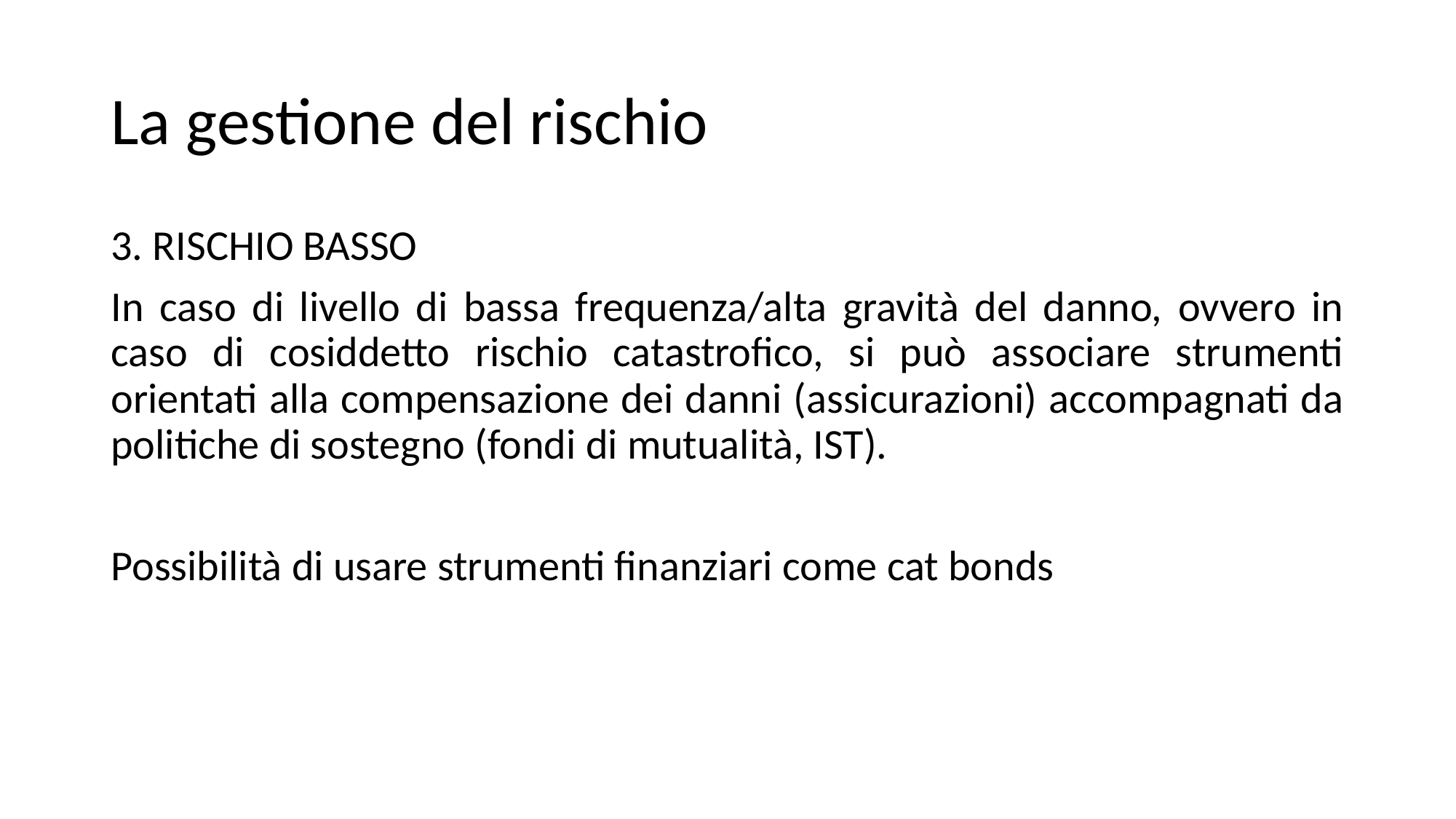

# La gestione del rischio
3. RISCHIO BASSO
In caso di livello di bassa frequenza/alta gravità del danno, ovvero in caso di cosiddetto rischio catastrofico, si può associare strumenti orientati alla compensazione dei danni (assicurazioni) accompagnati da politiche di sostegno (fondi di mutualità, IST).

Possibilità di usare strumenti finanziari come cat bonds